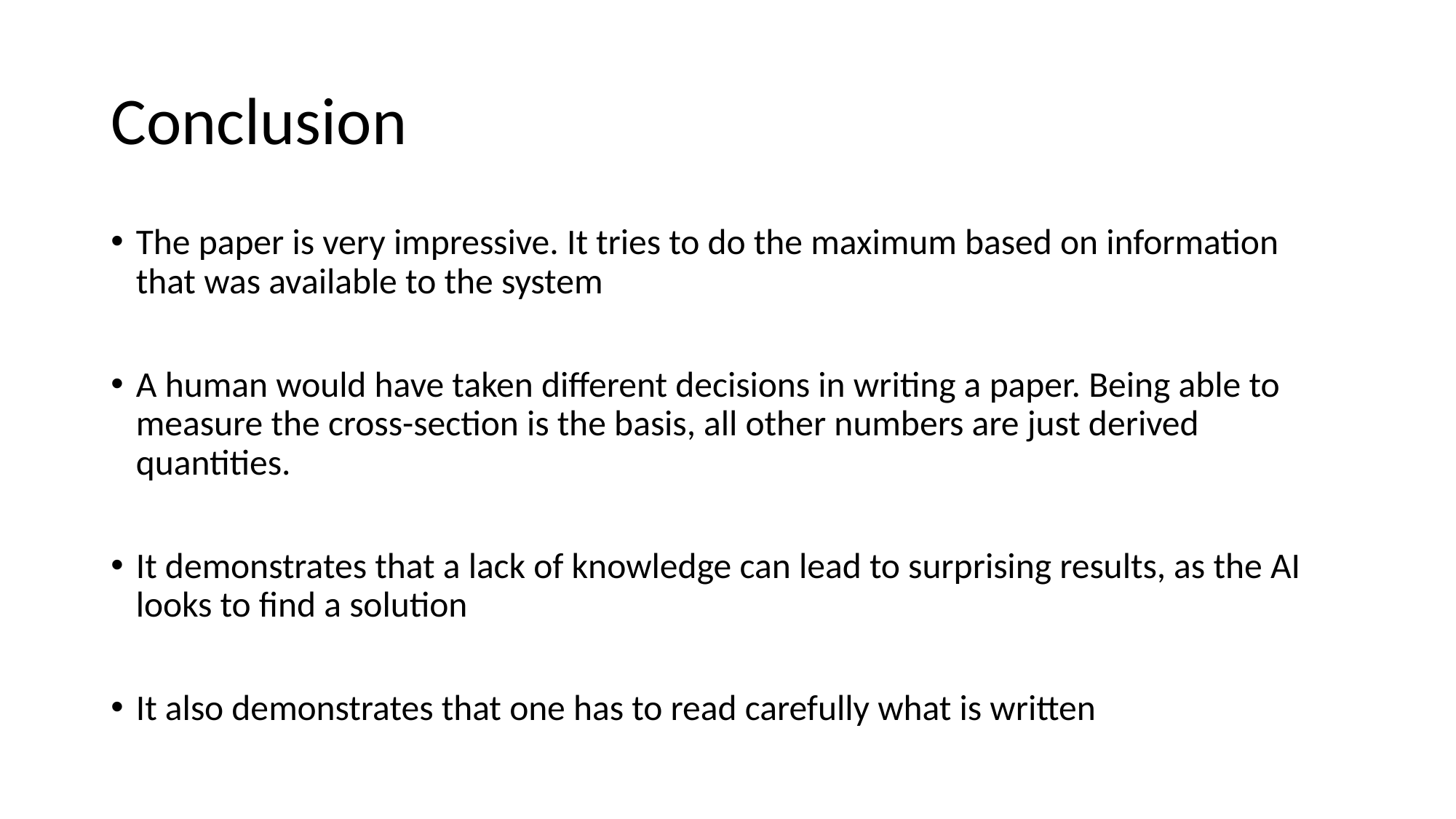

# Conclusion
The paper is very impressive. It tries to do the maximum based on information that was available to the system

A human would have taken different decisions in writing a paper. Being able to measure the cross-section is the basis, all other numbers are just derived quantities.

It demonstrates that a lack of knowledge can lead to surprising results, as the AI looks to find a solution

It also demonstrates that one has to read carefully what is written